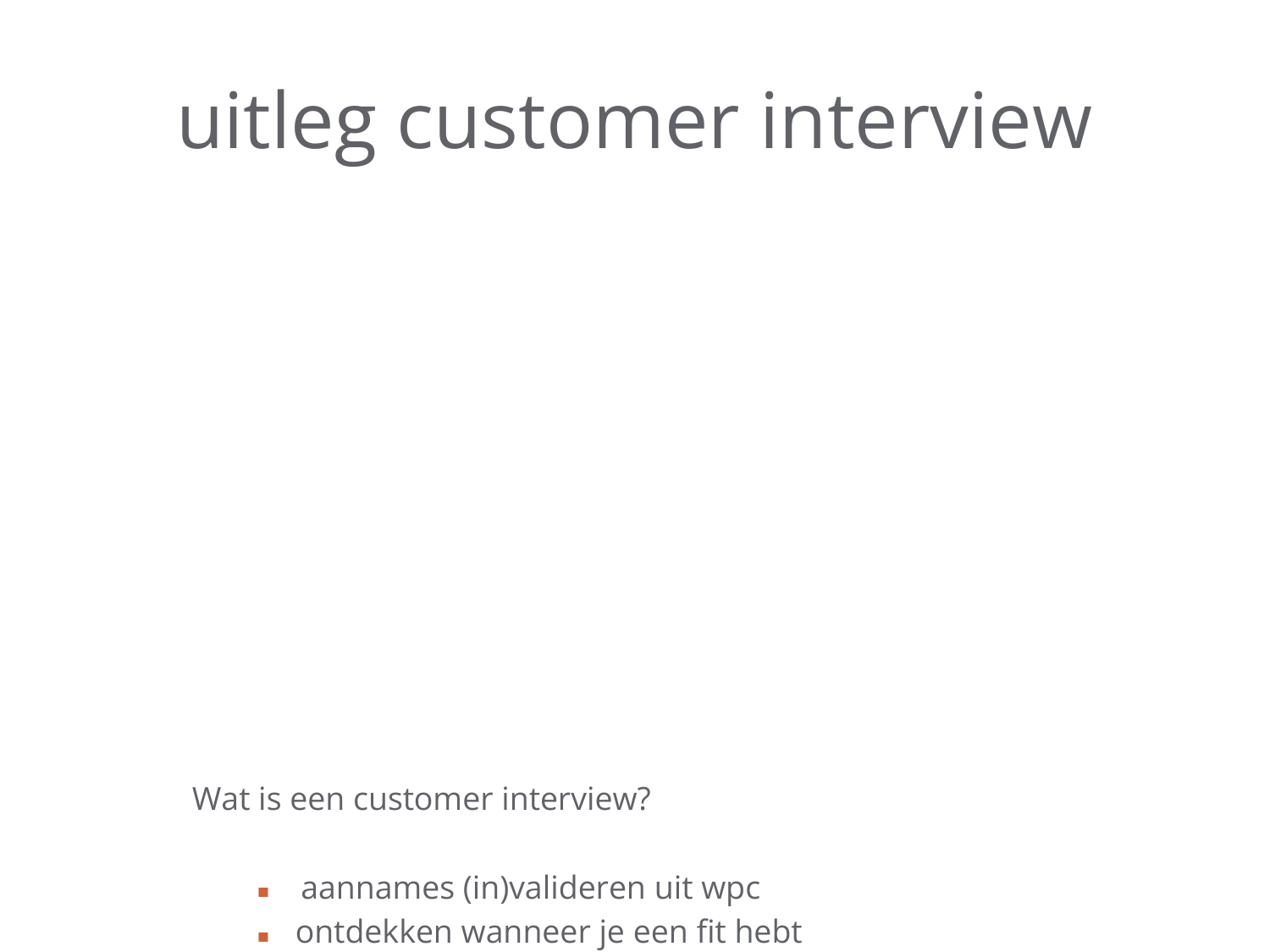

# uitleg customer interview
Wat is een customer interview?

aannames (in)valideren uit wpc
ontdekken wanneer je een fit hebt
ontdekken van klantsegmenten
hulpmiddel om eigen netwerk op te bouwen
hulpmiddel om netwerk van de ander te openen
hulpmiddel om op termijn verkoop te creëren

..en vooral ontdekken hoe het leven van de ander eruitziet